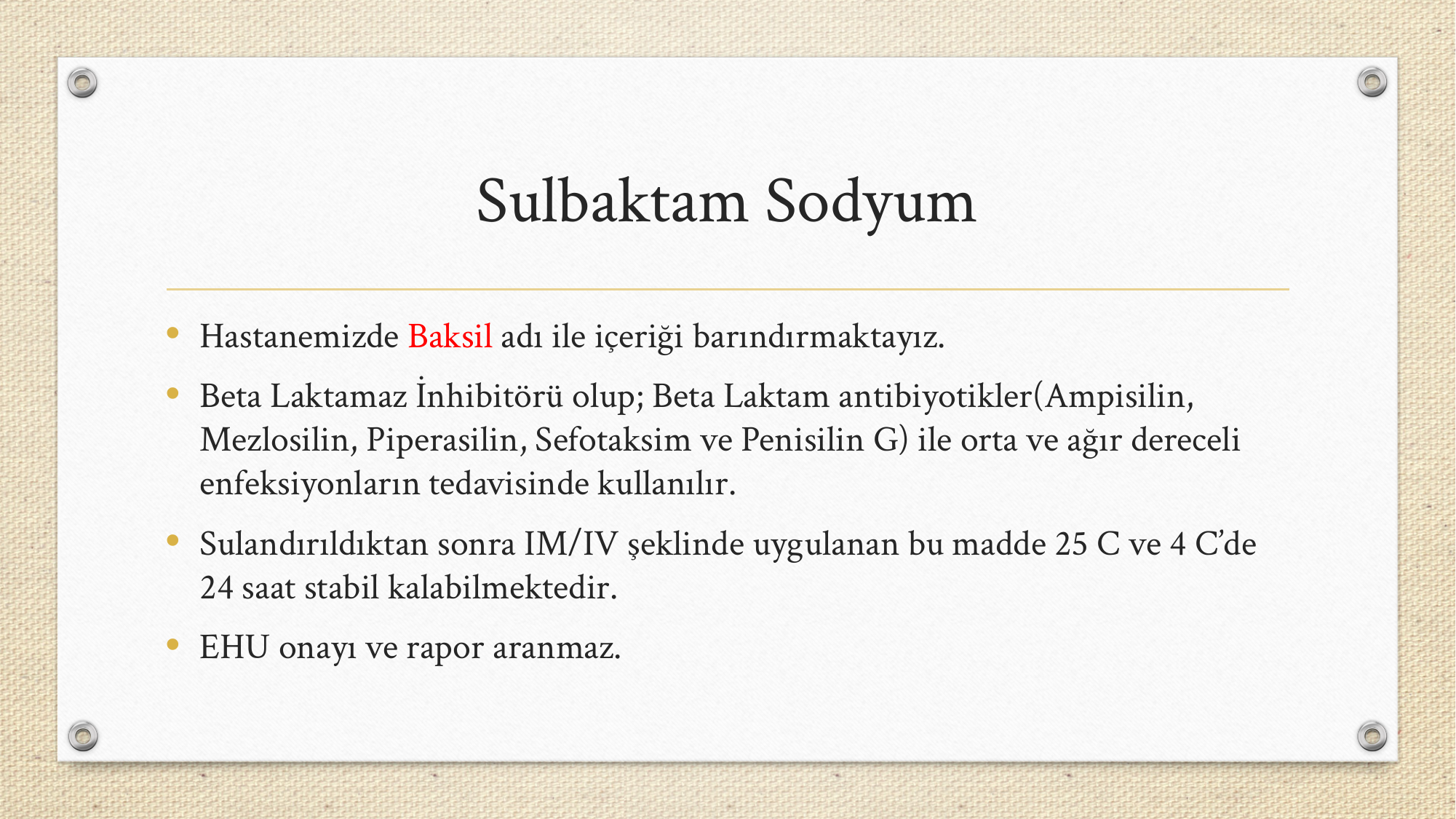

# Sulbaktam Sodyum
Hastanemizde Baksil adı ile içeriği barındırmaktayız.
Beta Laktamaz İnhibitörü olup; Beta Laktam antibiyotikler(Ampisilin,  Mezlosilin, Piperasilin, Sefotaksim ve Penisilin G) ile orta ve ağır dereceli enfeksiyonların tedavisinde kullanılır.
Sulandırıldıktan sonra IM/IV şeklinde uygulanan bu madde 25 C ve 4 C’de 24 saat stabil kalabilmektedir.
EHU onayı ve rapor aranmaz.